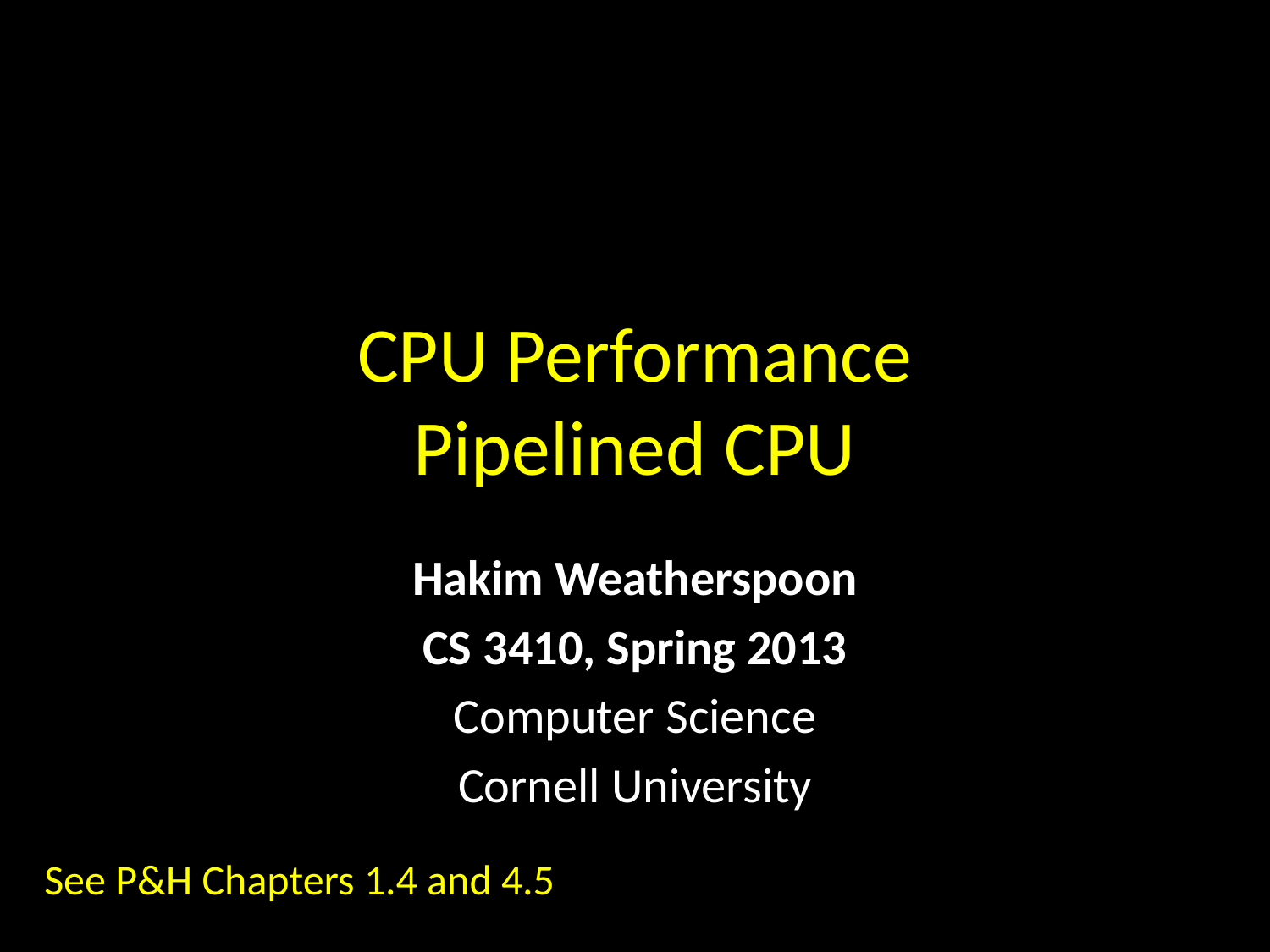

# CPU Performance Pipelined CPU
Hakim Weatherspoon
CS 3410, Spring 2013
Computer Science
Cornell University
See P&H Chapters 1.4 and 4.5